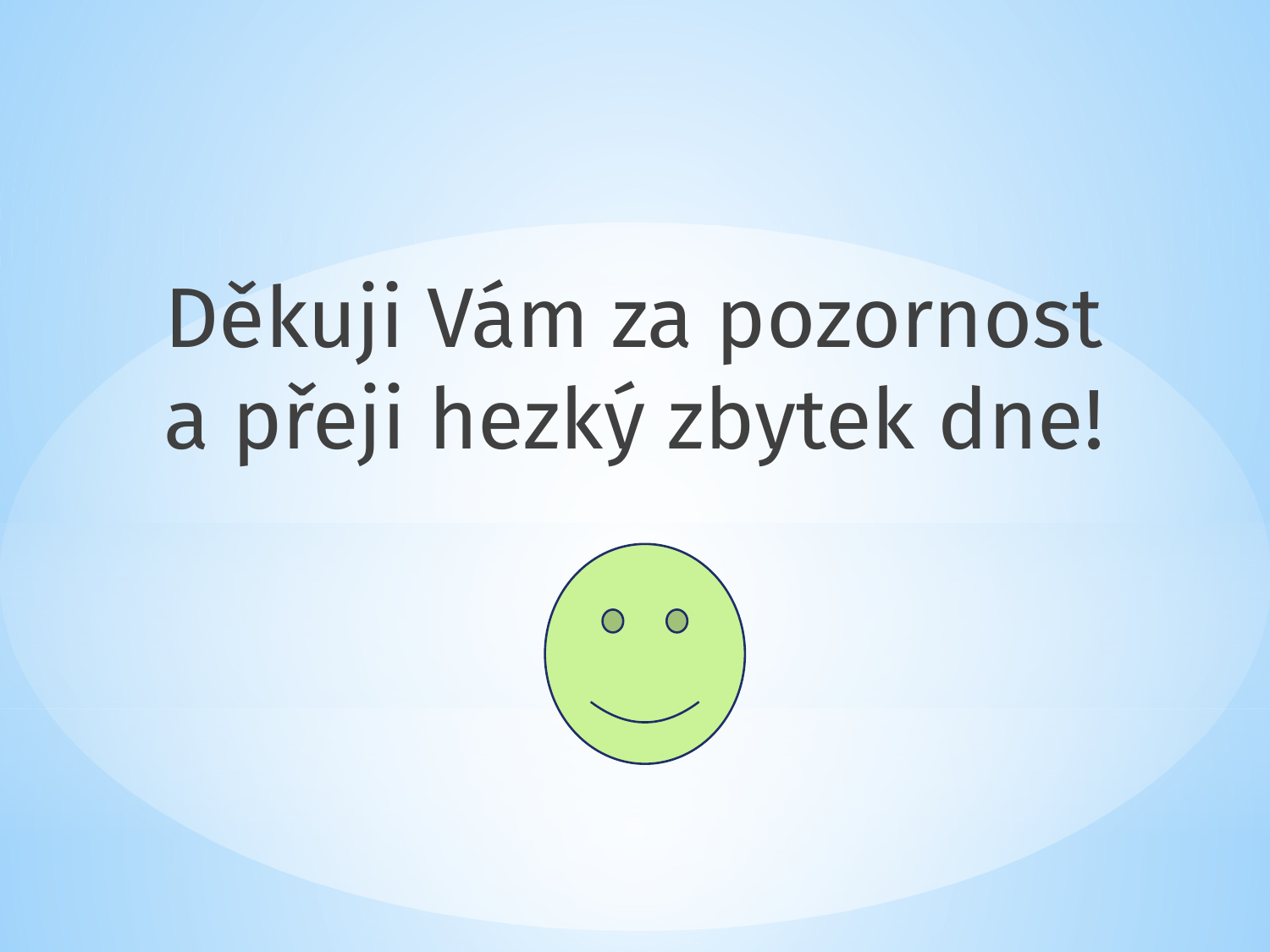

Děkuji Vám za pozornost a přeji hezký zbytek dne!